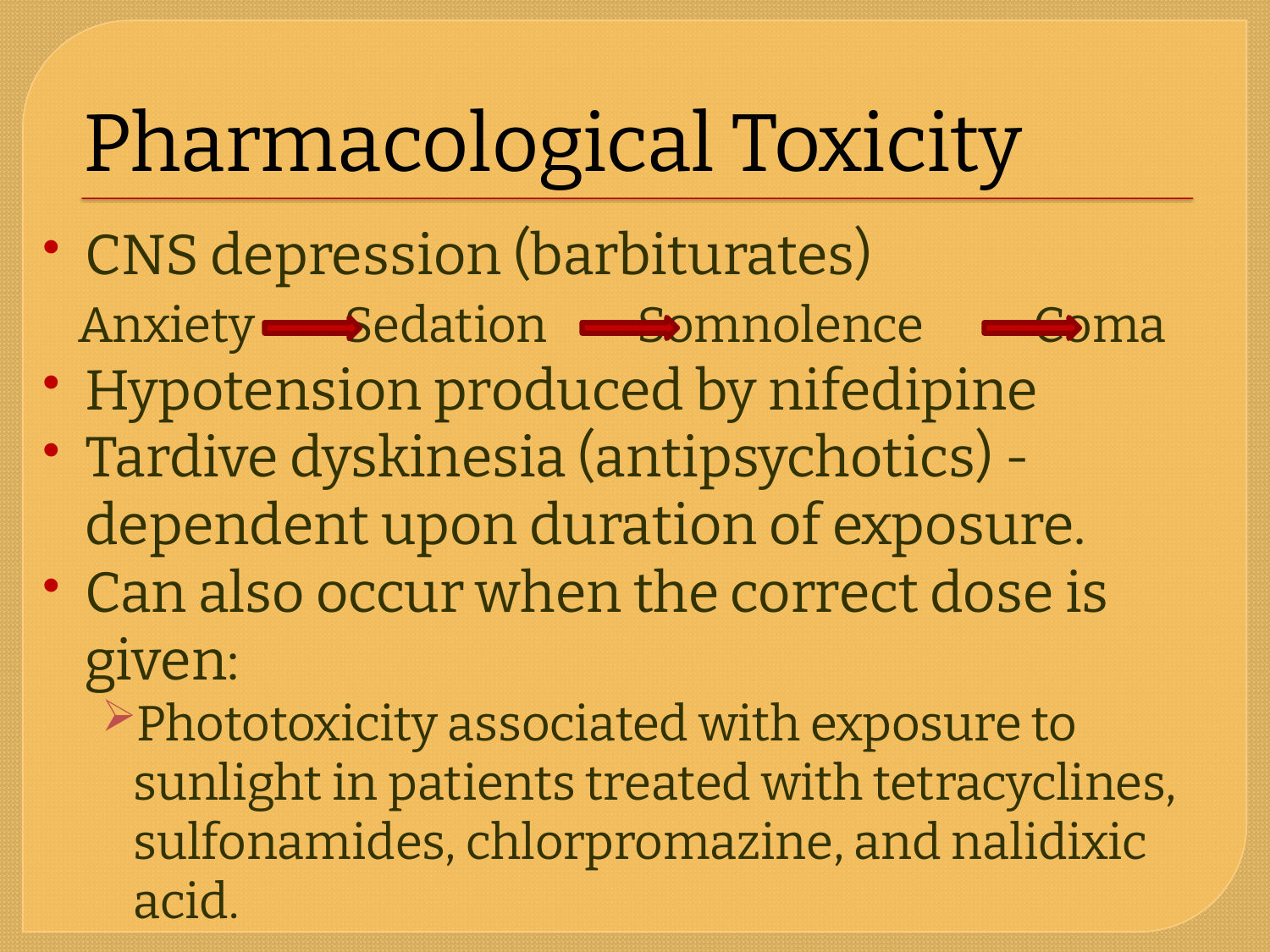

# Pharmacological Toxicity
CNS depression (barbiturates)
   Anxiety         Sedation         Somnolence           Coma
Hypotension produced by nifedipine
Tardive dyskinesia (antipsychotics) -dependent upon duration of exposure.
Can also occur when the correct dose is given:
Phototoxicity associated with exposure to sunlight in patients treated with tetracyclines, sulfonamides, chlorpromazine, and nalidixic acid.